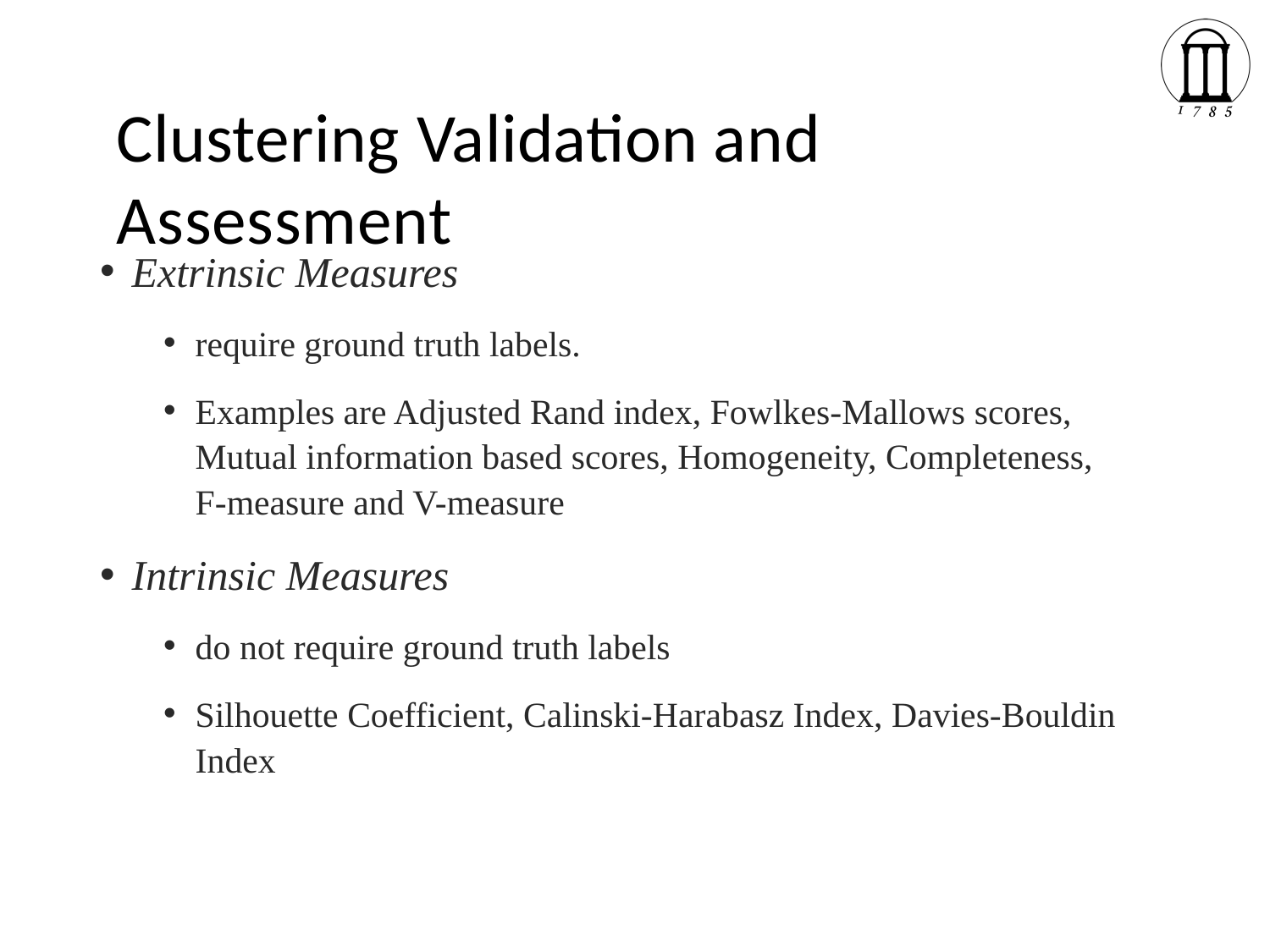

# Clustering Validation and Assessment
Extrinsic Measures
require ground truth labels.
Examples are Adjusted Rand index, Fowlkes-Mallows scores, Mutual information based scores, Homogeneity, Completeness, F-measure and V-measure
Intrinsic Measures
do not require ground truth labels
Silhouette Coefficient, Calinski-Harabasz Index, Davies-Bouldin Index